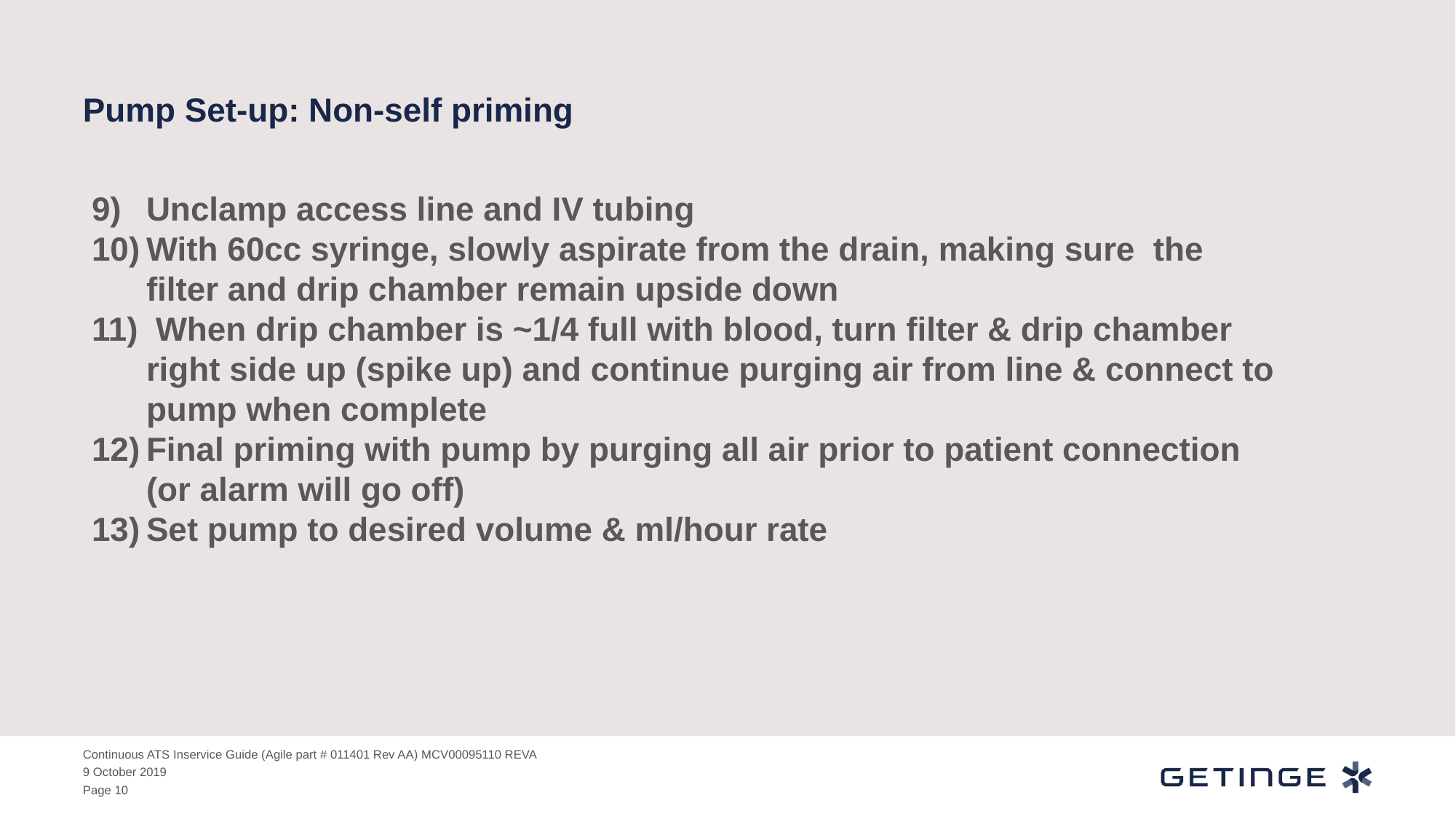

# Pump Set-up: Non-self priming
Unclamp access line and IV tubing
With 60cc syringe, slowly aspirate from the drain, making sure  the  filter and drip chamber remain upside down
 When drip chamber is ~1/4 full with blood, turn filter & drip chamber right side up (spike up) and continue purging air from line & connect to pump when complete
Final priming with pump by purging all air prior to patient connection (or alarm will go off)
Set pump to desired volume & ml/hour rate

Continuous ATS Inservice Guide (Agile part # 011401 Rev AA) MCV00095110 REVA
9 October 2019
Page 10